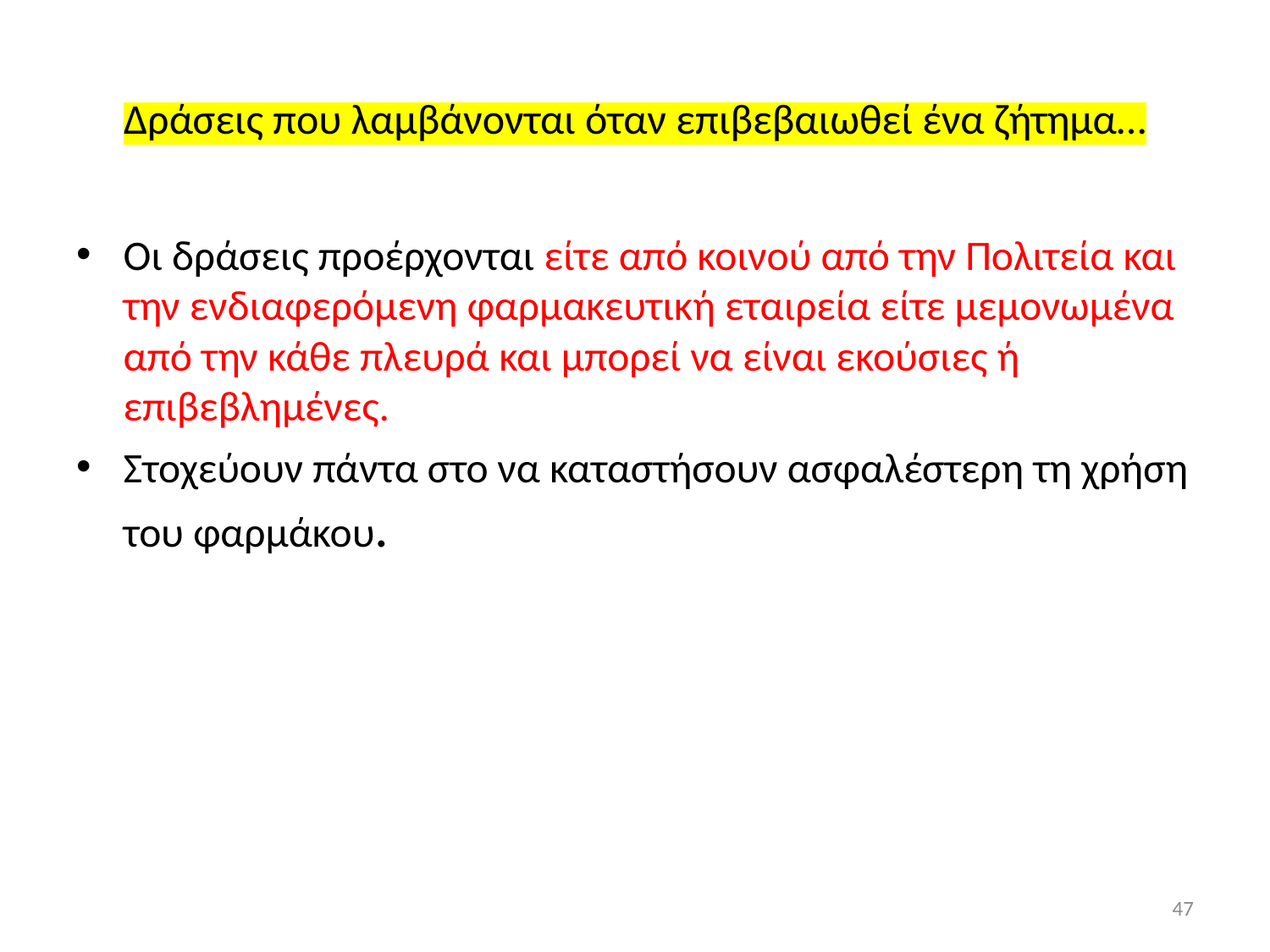

# Δράσεις που λαμβάνονται όταν επιβεβαιωθεί ένα ζήτημα…
Οι δράσεις προέρχονται είτε από κοινού από την Πολιτεία και την ενδιαφερόμενη φαρμακευτική εταιρεία είτε μεμονωμένα από την κάθε πλευρά και μπορεί να είναι εκούσιες ή επιβεβλημένες.
Στοχεύουν πάντα στο να καταστήσουν ασφαλέστερη τη χρήση του φαρμάκου.
47